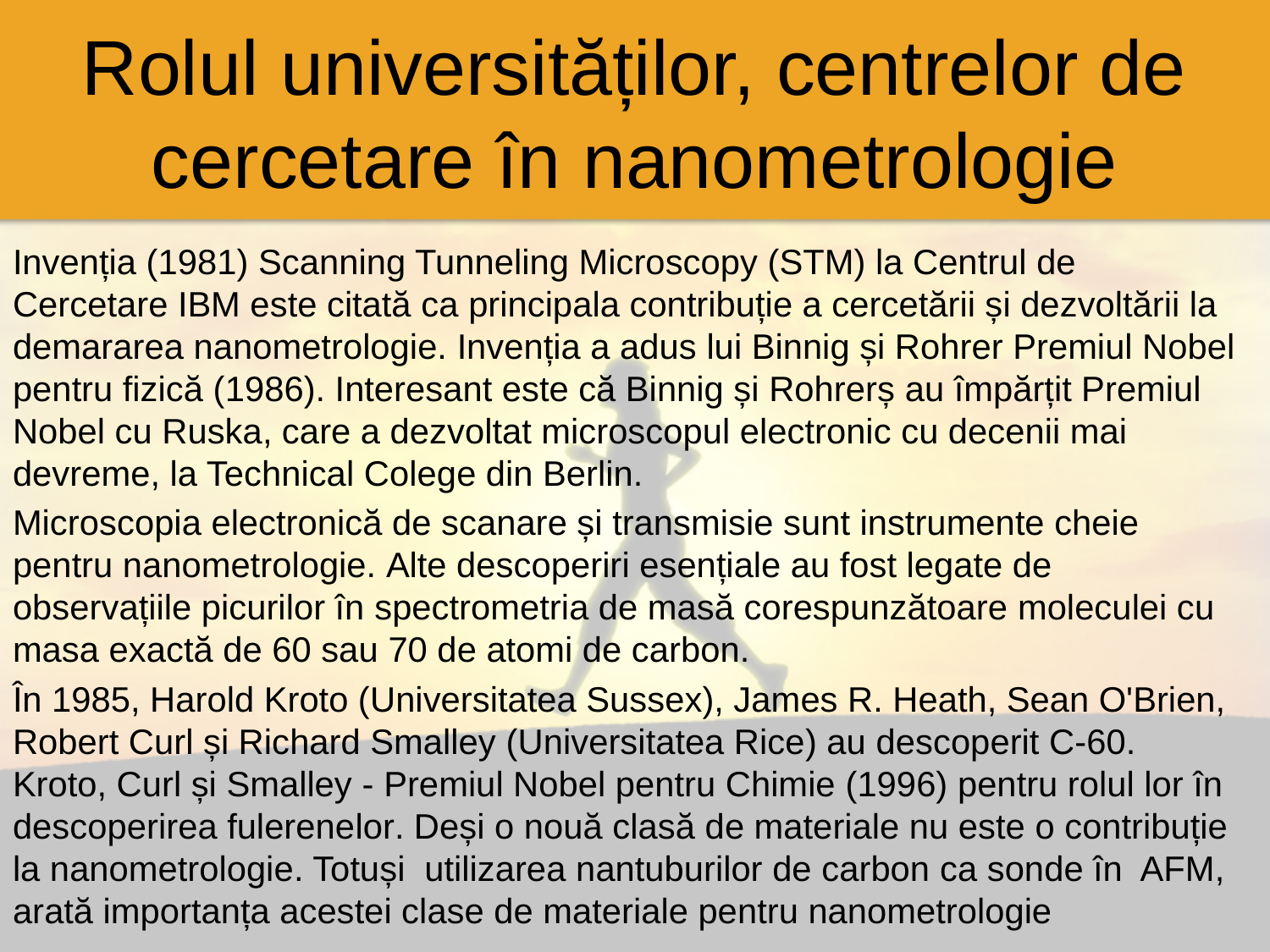

# Rolul universităților, centrelor de cercetare în nanometrologie
Invenția (1981) Scanning Tunneling Microscopy (STM) la Centrul de Cercetare IBM este citată ca principala contribuție a cercetării și dezvoltării la demararea nanometrologie. Invenția a adus lui Binnig și Rohrer Premiul Nobel pentru fizică (1986). Interesant este că Binnig și Rohrerș au împărțit Premiul Nobel cu Ruska, care a dezvoltat microscopul electronic cu decenii mai devreme, la Technical Colege din Berlin.
Microscopia electronică de scanare și transmisie sunt instrumente cheie pentru nanometrologie. Alte descoperiri esențiale au fost legate de observațiile picurilor în spectrometria de masă corespunzătoare moleculei cu masa exactă de 60 sau 70 de atomi de carbon.
În 1985, Harold Kroto (Universitatea Sussex), James R. Heath, Sean O'Brien, Robert Curl și Richard Smalley (Universitatea Rice) au descoperit C-60. Kroto, Curl și Smalley - Premiul Nobel pentru Chimie (1996) pentru rolul lor în descoperirea fulerenelor. Deși o nouă clasă de materiale nu este o contribuție la nanometrologie. Totuși  utilizarea nantuburilor de carbon ca sonde în  AFM, arată importanța acestei clase de materiale pentru nanometrologie